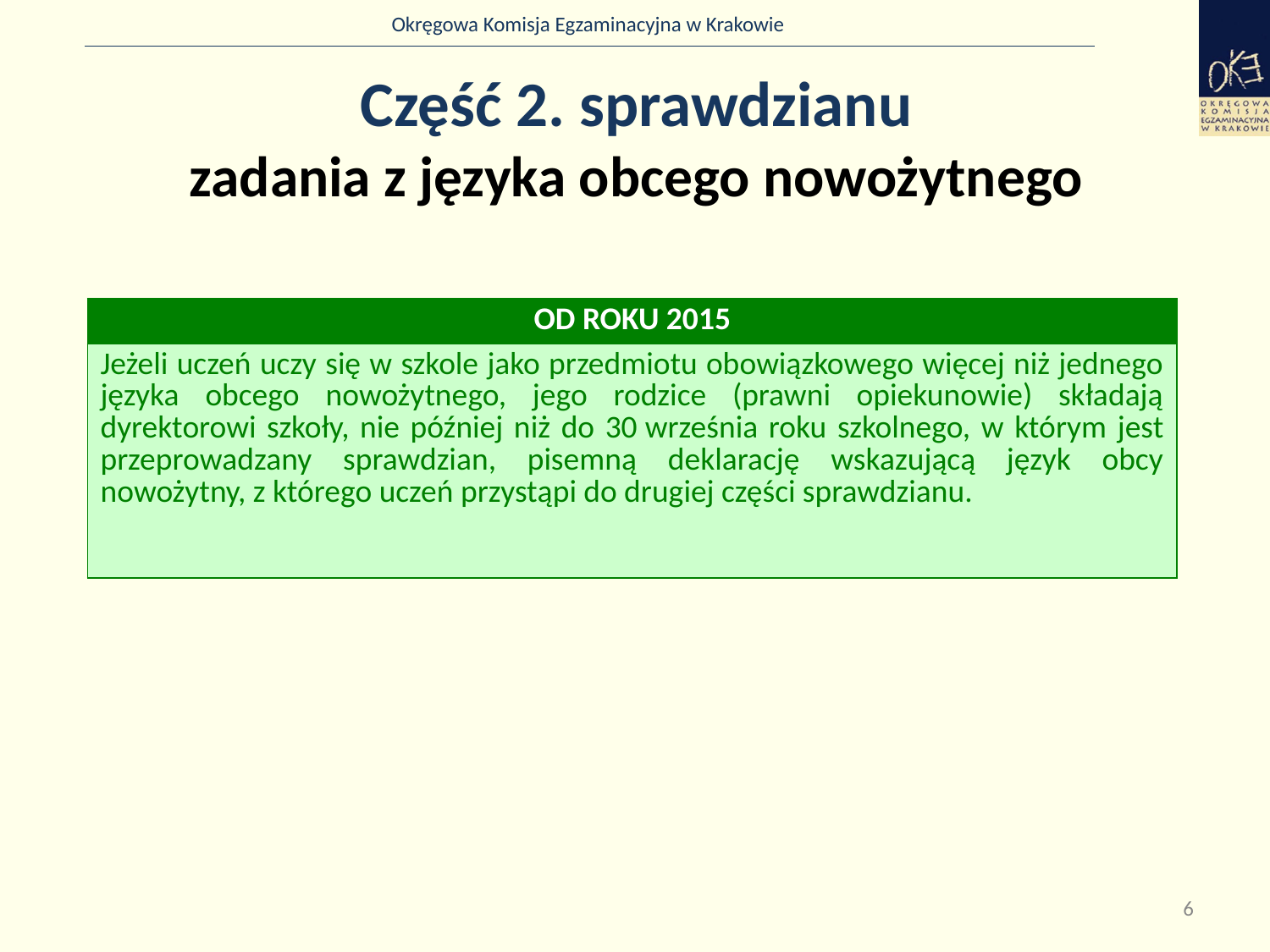

# Część 2. sprawdzianu zadania z języka obcego nowożytnego
| OD ROKU 2015 |
| --- |
| Jeżeli uczeń uczy się w szkole jako przedmiotu obowiązkowego więcej niż jednego języka obcego nowożytnego, jego rodzice (prawni opiekunowie) składają dyrektorowi szkoły, nie później niż do 30 września roku szkolnego, w którym jest przeprowadzany sprawdzian, pisemną deklarację wskazującą język obcy nowożytny, z którego uczeń przystąpi do drugiej części sprawdzianu. |
6